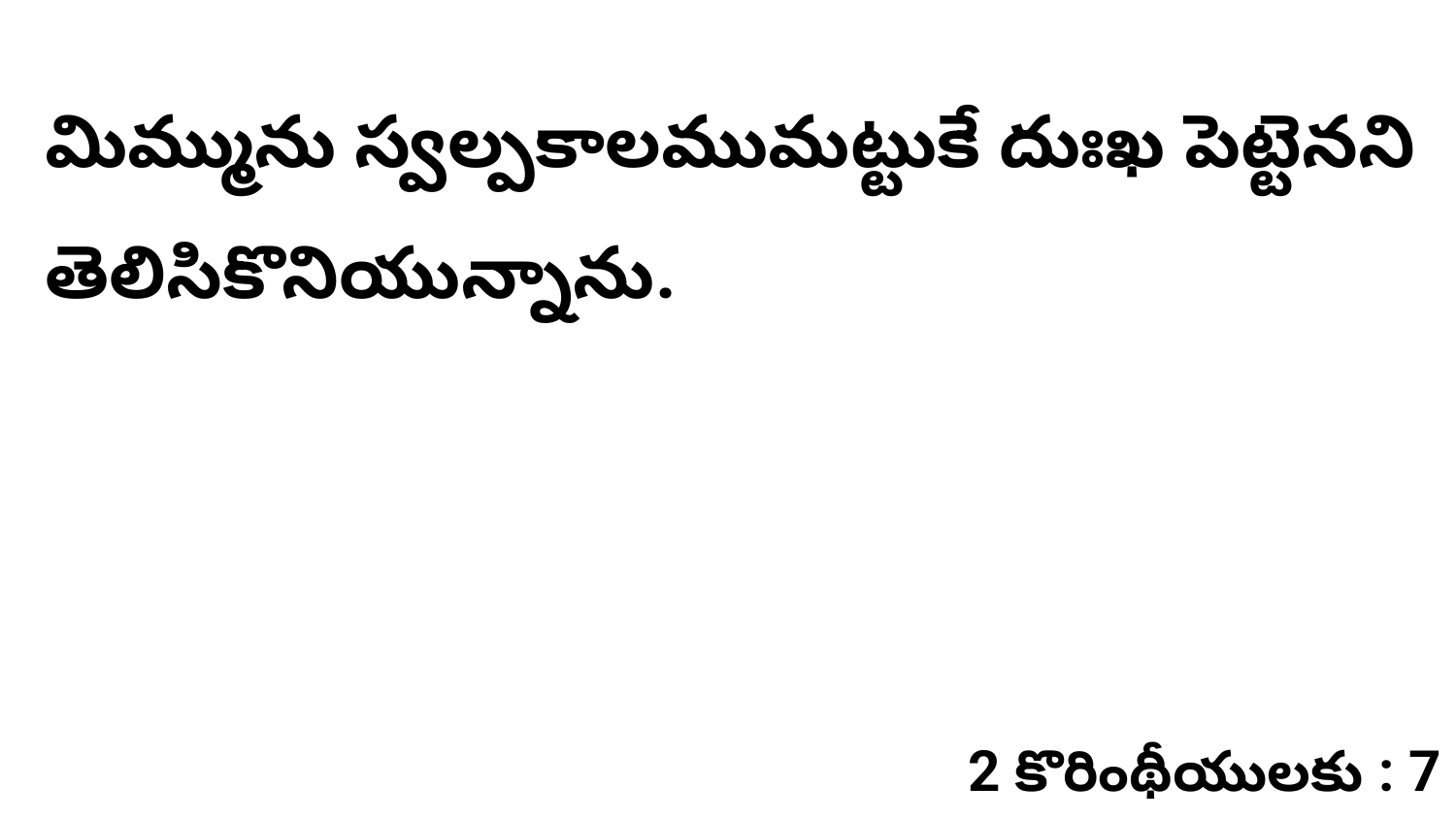

మిమ్మును స్వల్పకాలముమట్టుకే దుఃఖ పెట్టెనని తెలిసికొనియున్నాను.
2 కొరింథీయులకు : 7